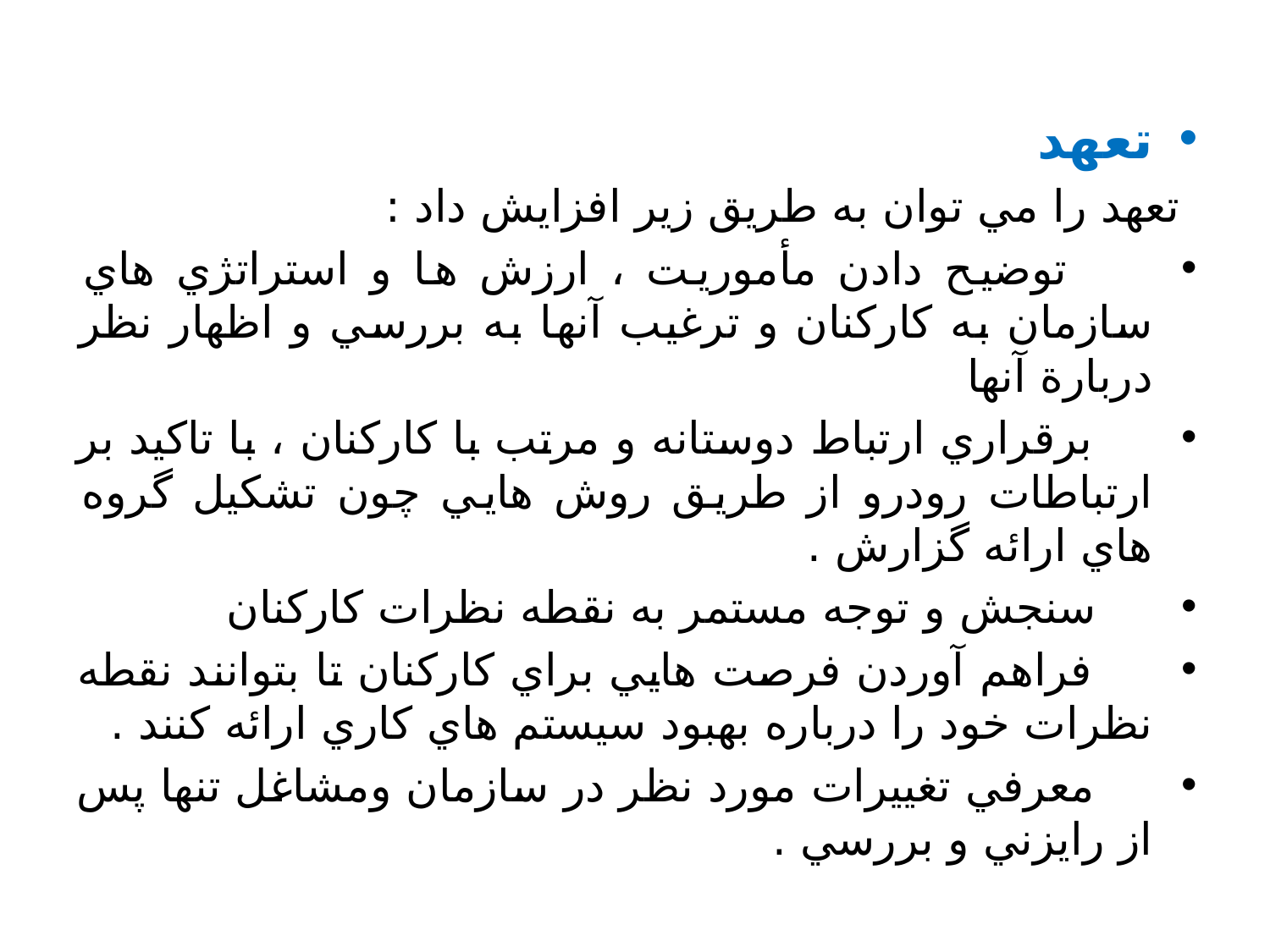

تعهد
 تعهد را مي توان به طريق زير افزايش داد :
    توضيح دادن مأموريت ، ارزش ها و استراتژي هاي سازمان به كاركنان و ترغيب آنها به بررسي و اظهار نظر دربارة آنها
    برقراري ارتباط دوستانه و مرتب با كاركنان ، با تاكيد بر ارتباطات رودرو از طريق روش هايي چون تشكيل گروه هاي ارائه گزارش .
    سنجش و توجه مستمر به نقطه نظرات كاركنان
    فراهم آوردن فرصت هايي براي كاركنان تا بتوانند نقطه نظرات خود را درباره بهبود سيستم هاي كاري ارائه كنند .
    معرفي تغييرات مورد نظر در سازمان ومشاغل تنها پس از رايزني و بررسي .